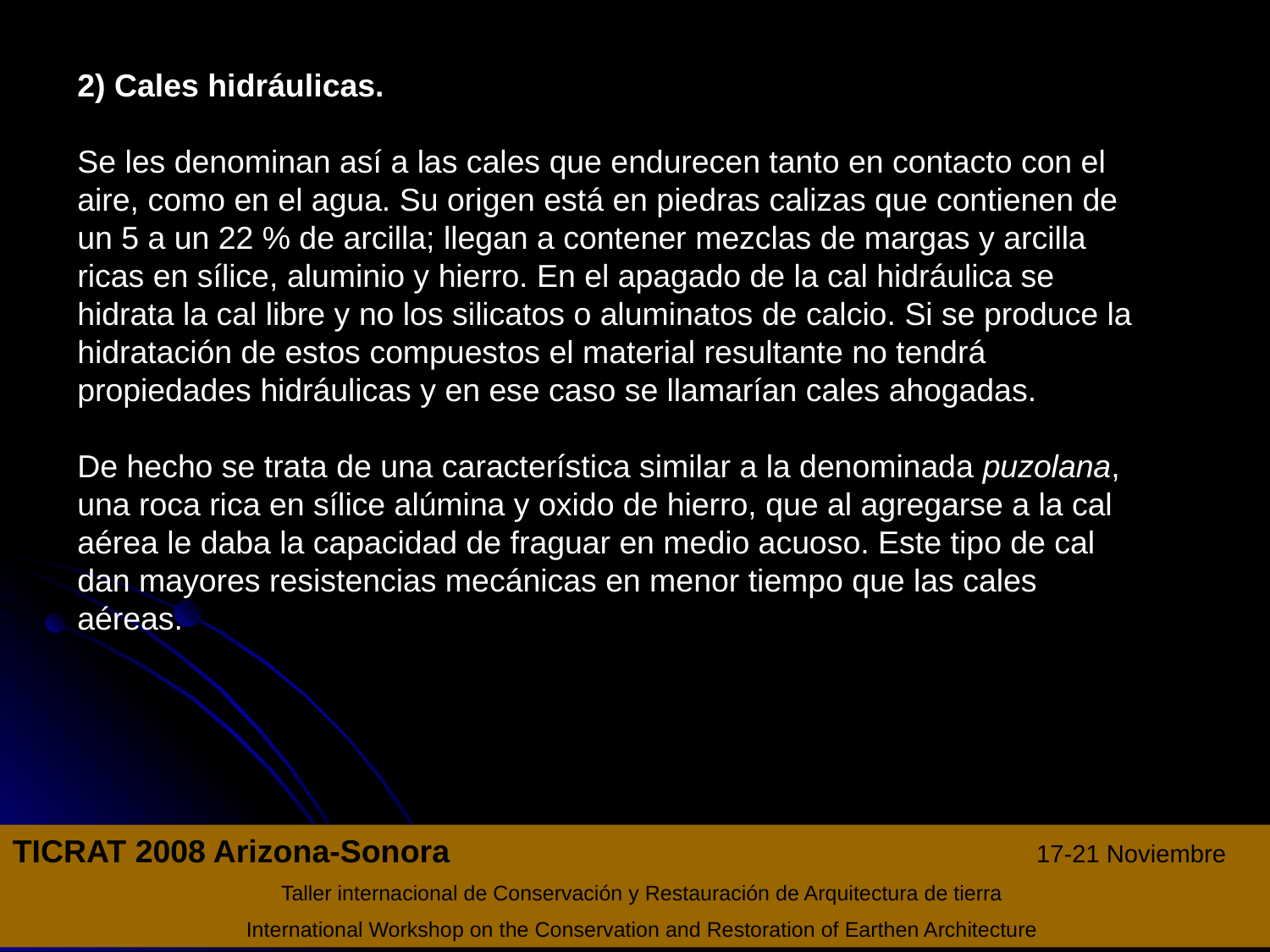

2) Cales hidráulicas.

Se les denominan así a las cales que endurecen tanto en contacto con el aire, como en el agua. Su origen está en piedras calizas que contienen de un 5 a un 22 % de arcilla; llegan a contener mezclas de margas y arcilla ricas en sílice, aluminio y hierro. En el apagado de la cal hidráulica se hidrata la cal libre y no los silicatos o aluminatos de calcio. Si se produce la hidratación de estos compuestos el material resultante no tendrá propiedades hidráulicas y en ese caso se llamarían cales ahogadas.

De hecho se trata de una característica similar a la denominada puzolana, una roca rica en sílice alúmina y oxido de hierro, que al agregarse a la cal aérea le daba la capacidad de fraguar en medio acuoso. Este tipo de cal dan mayores resistencias mecánicas en menor tiempo que las cales aéreas.
TICRAT 2008 Arizona-Sonora                                                                  17-21 Noviembre
Taller internacional de Conservación y Restauración de Arquitectura de tierra
International Workshop on the Conservation and Restoration of Earthen Architecture